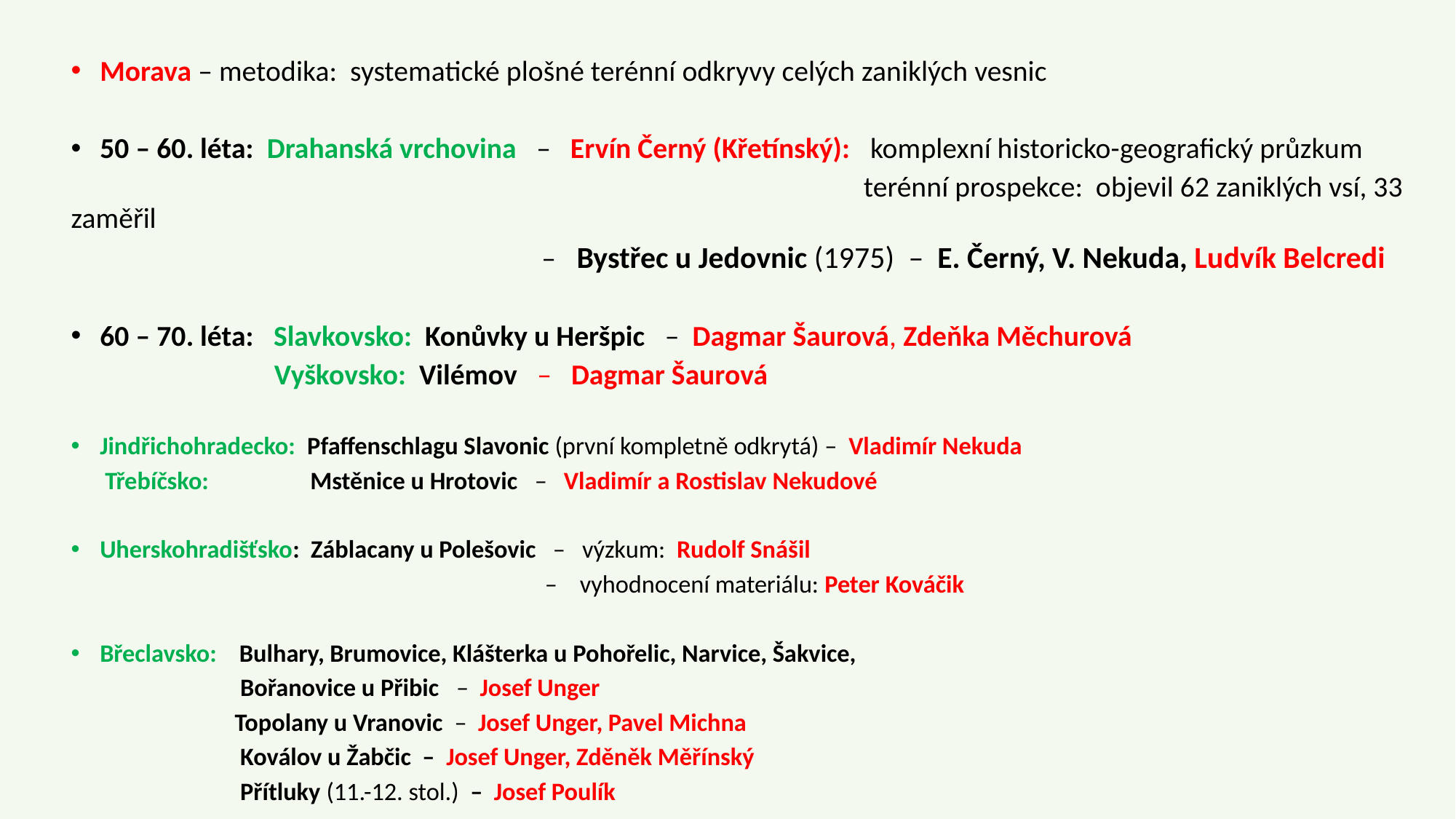

Morava – metodika:  systematické plošné terénní odkryvy celých zaniklých vesnic

50 – 60. léta:  Drahanská vrchovina   –   Ervín Černý (Křetínský):   komplexní historicko-geografický průzkum
                                                                                                                         terénní prospekce:  objevil 62 zaniklých vsí, 33 zaměřil
                                                                        –   Bystřec u Jedovnic (1975)  –  E. Černý, V. Nekuda, Ludvík Belcredi

60 – 70. léta:   Slavkovsko:  Konůvky u Heršpic   –  Dagmar Šaurová, Zdeňka Měchurová
                               Vyškovsko:  Vilémov   –   Dagmar Šaurová

Jindřichohradecko:  Pfaffenschlagu Slavonic (první kompletně odkrytá) –  Vladimír Nekuda
      Třebíčsko:                  Mstěnice u Hrotovic   –   Vladimír a Rostislav Nekudové

Uherskohradišťsko:  Záblacany u Polešovic   –   výzkum:  Rudolf Snášil
                                                                                    –    vyhodnocení materiálu: Peter Kováčik

Břeclavsko:    Bulhary, Brumovice, Klášterka u Pohořelic, Narvice, Šakvice,
                              Bořanovice u Přibic   –  Josef Unger
                             Topolany u Vranovic  –  Josef Unger, Pavel Michna
                              Koválov u Žabčic  –  Josef Unger, Zděněk Měřínský
                              Přítluky (11.-12. stol.)  –  Josef Poulík